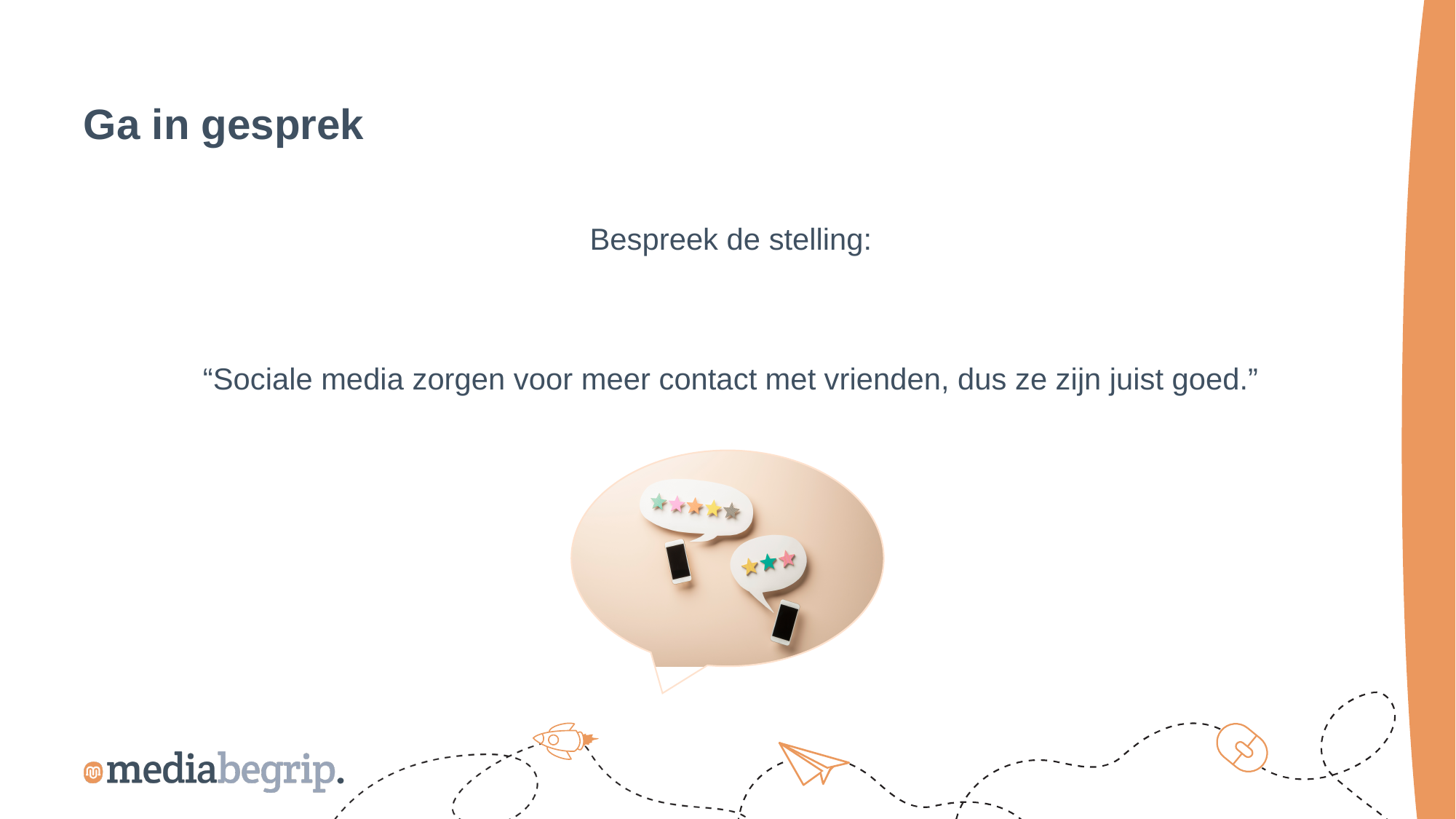

Ga in gesprek
Bespreek de stelling:

“Sociale media zorgen voor meer contact met vrienden, dus ze zijn juist goed.”